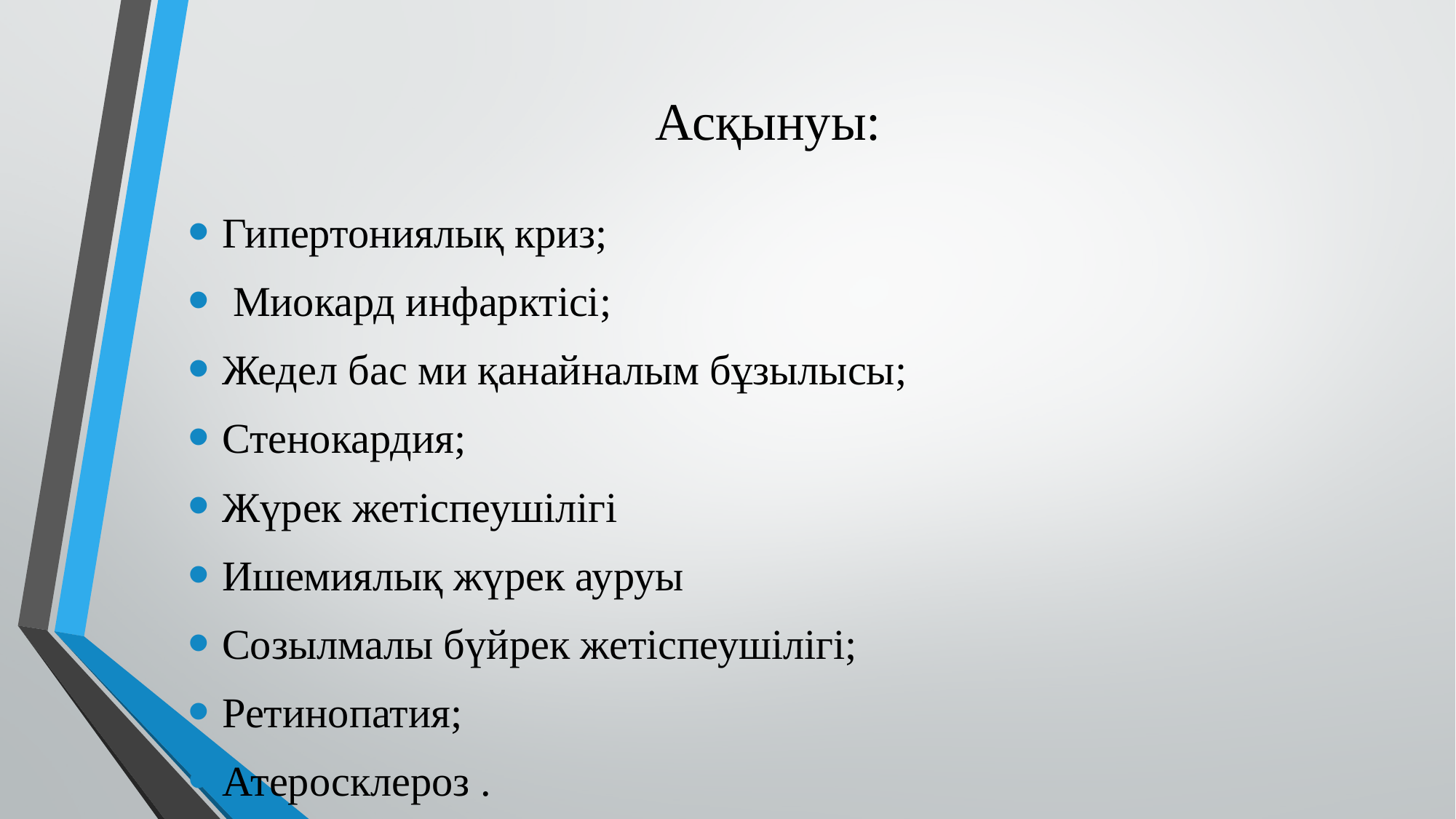

# Асқынуы:
Гипертониялық криз;
 Миокард инфарктісі;
Жедел бас ми қанайналым бұзылысы;
Стенокардия;
Жүрек жетіспеушілігі
Ишемиялық жүрек ауруы
Созылмалы бүйрек жетіспеушілігі;
Ретинопатия;
Атеросклероз .